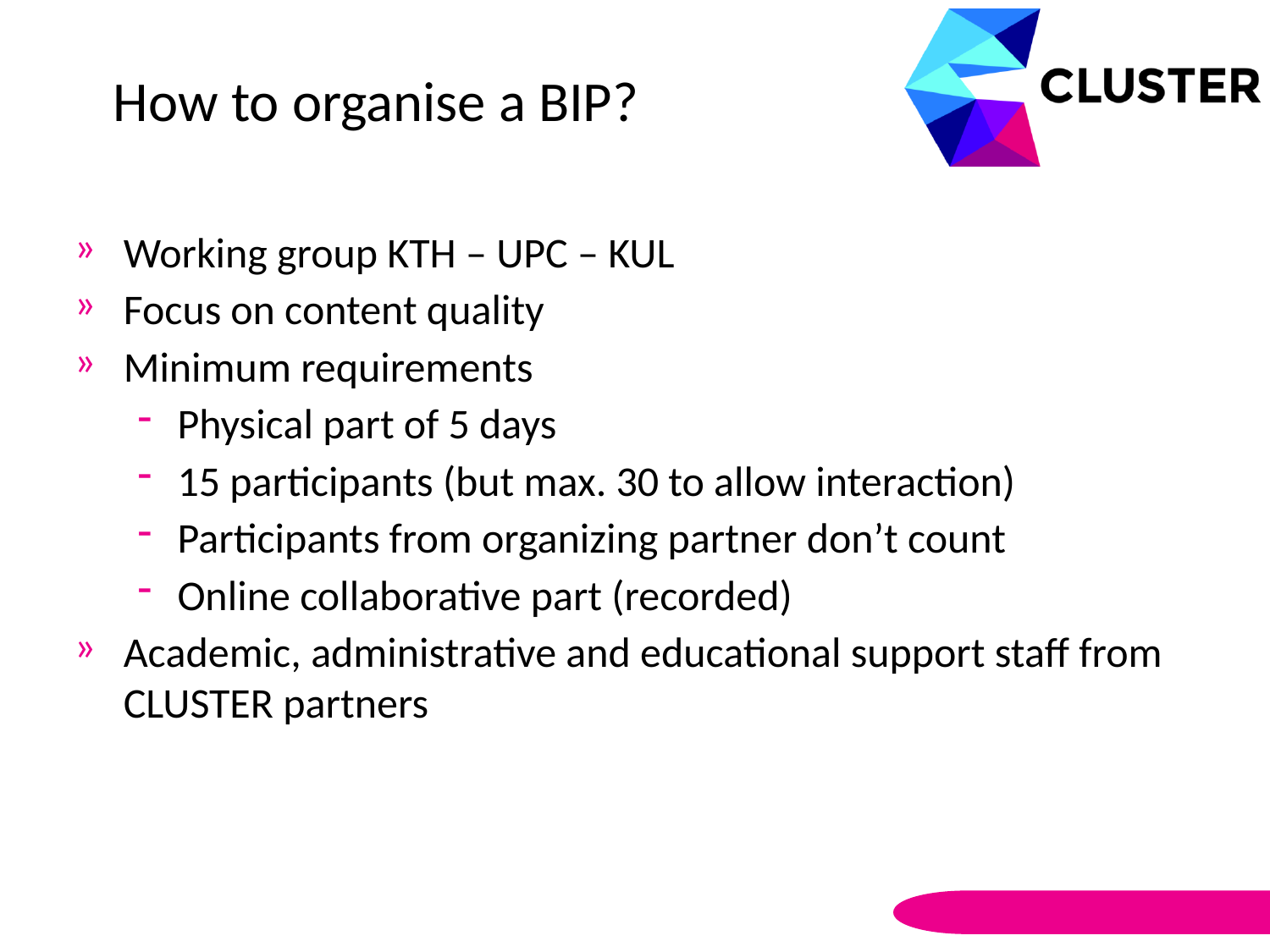

How to organise a BIP?

Working group KTH – UPC – KUL
Focus on content quality
Minimum requirements
Physical part of 5 days
15 participants (but max. 30 to allow interaction)
Participants from organizing partner don’t count
Online collaborative part (recorded)
Academic, administrative and educational support staff from CLUSTER partners

#